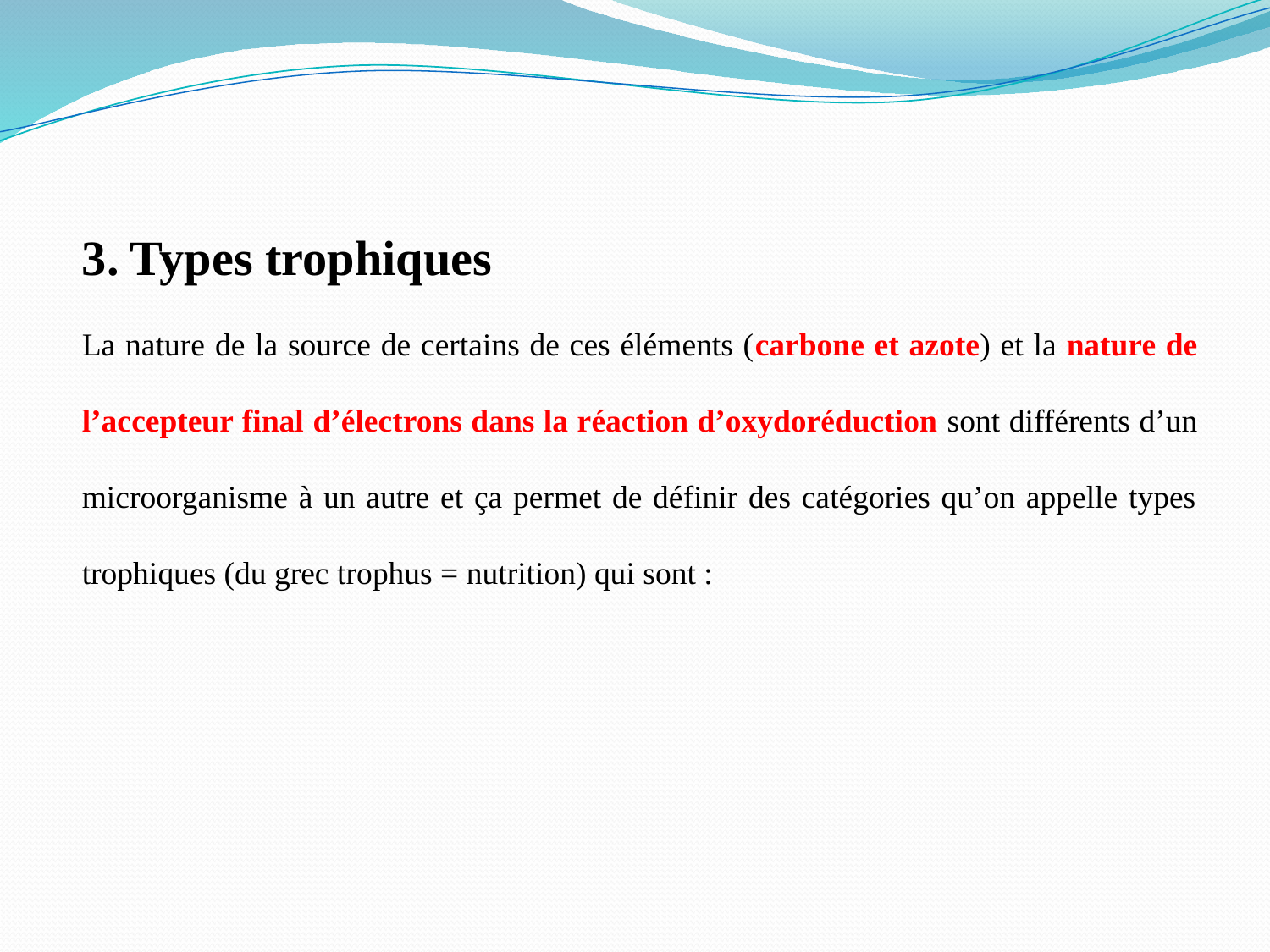

3. Types trophiques
La nature de la source de certains de ces éléments (carbone et azote) et la nature de l’accepteur final d’électrons dans la réaction d’oxydoréduction sont différents d’un microorganisme à un autre et ça permet de définir des catégories qu’on appelle types trophiques (du grec trophus = nutrition) qui sont :